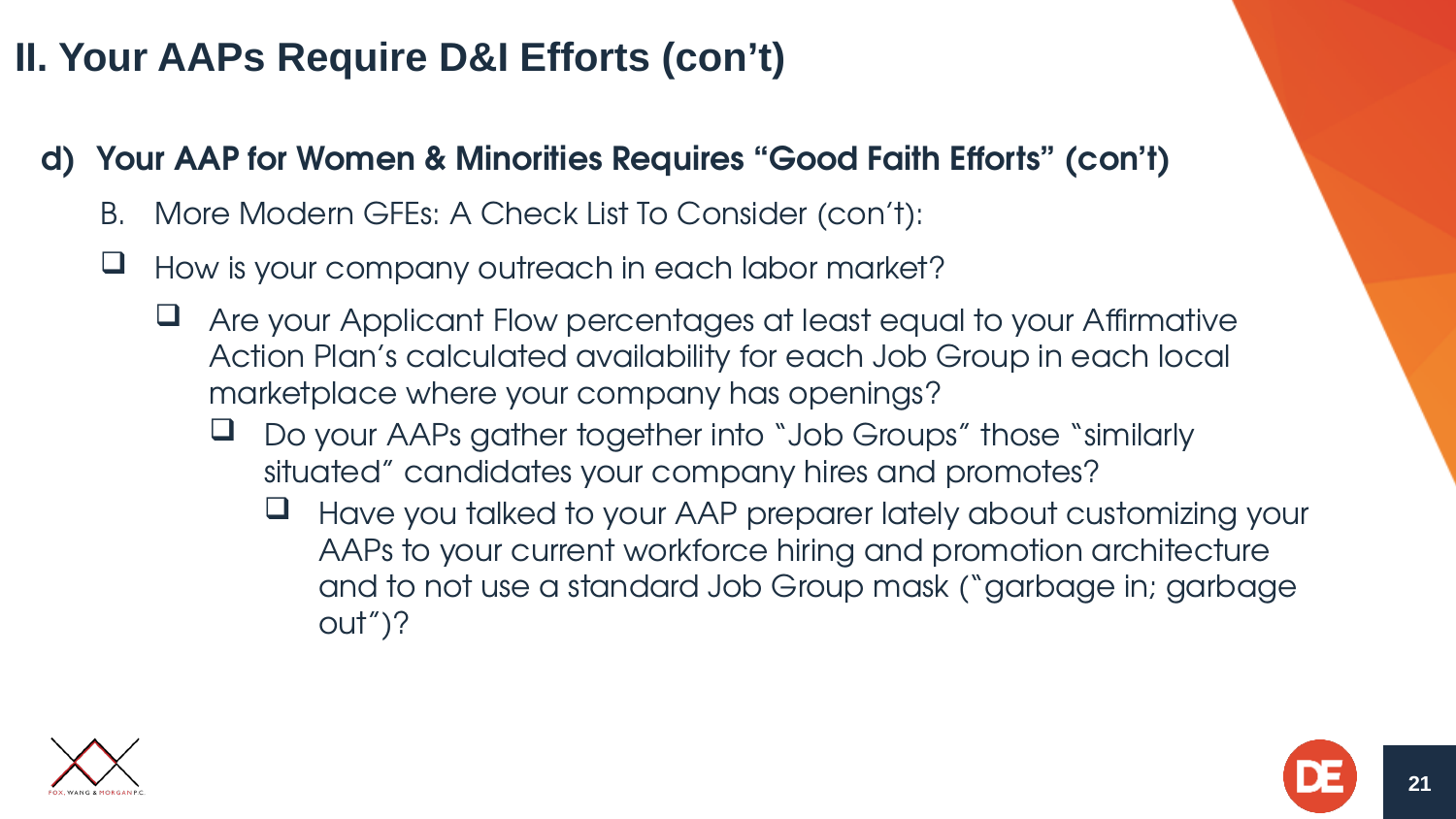

# II. Your AAPs Require D&I Efforts (con’t)
Your AAP for Women & Minorities Requires “Good Faith Efforts” (con’t)
More Modern GFEs: A Check List To Consider (con’t):
How is your company outreach in each labor market?
Are your Applicant Flow percentages at least equal to your Affirmative Action Plan’s calculated availability for each Job Group in each local marketplace where your company has openings?
Do your AAPs gather together into “Job Groups” those “similarly situated” candidates your company hires and promotes?
Have you talked to your AAP preparer lately about customizing your AAPs to your current workforce hiring and promotion architecture and to not use a standard Job Group mask (“garbage in; garbage out”)?
21